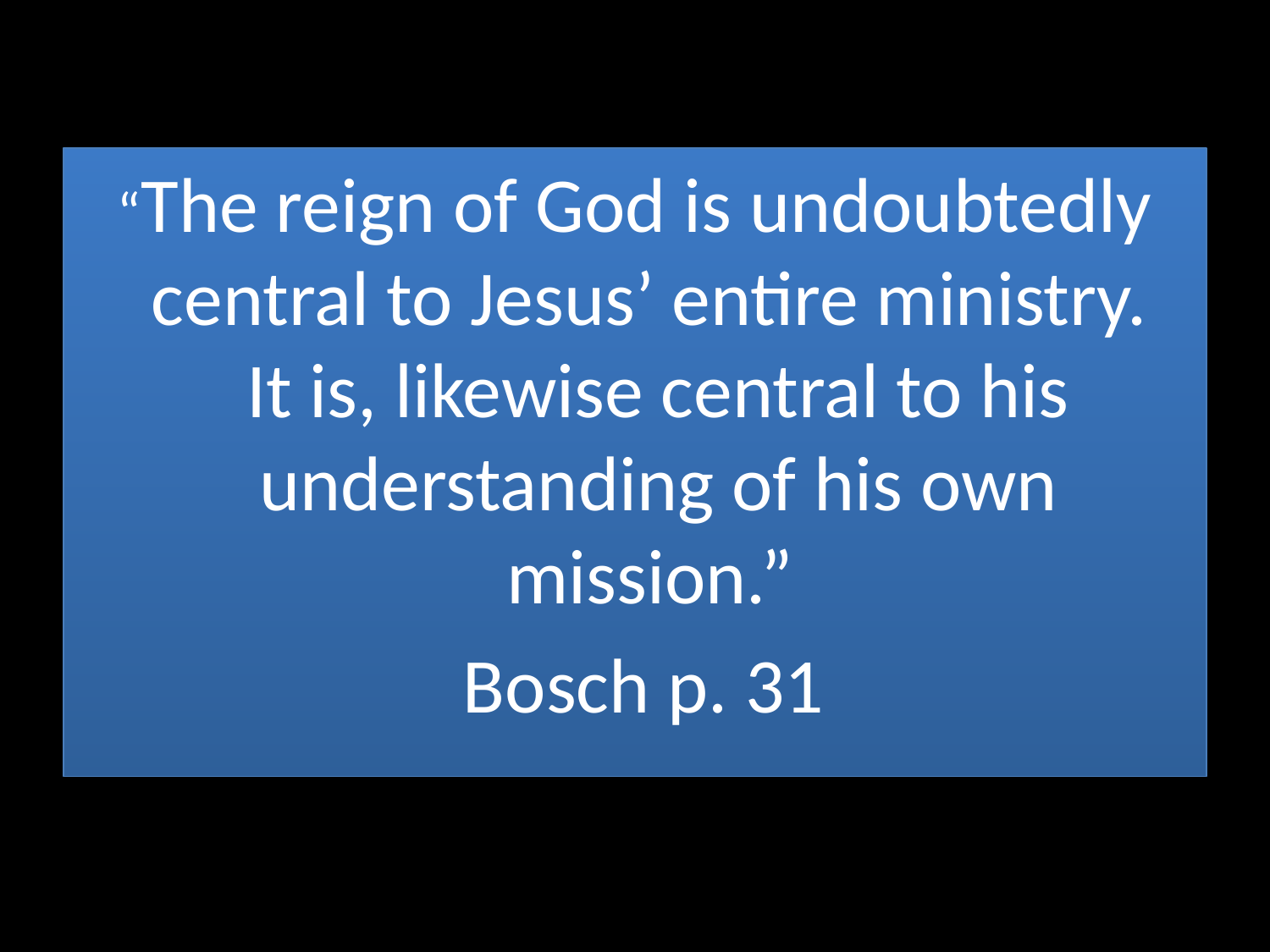

“The reign of God is undoubtedly central to Jesus’ entire ministry.  It is, likewise central to his understanding of his own mission.”
 Bosch p. 31